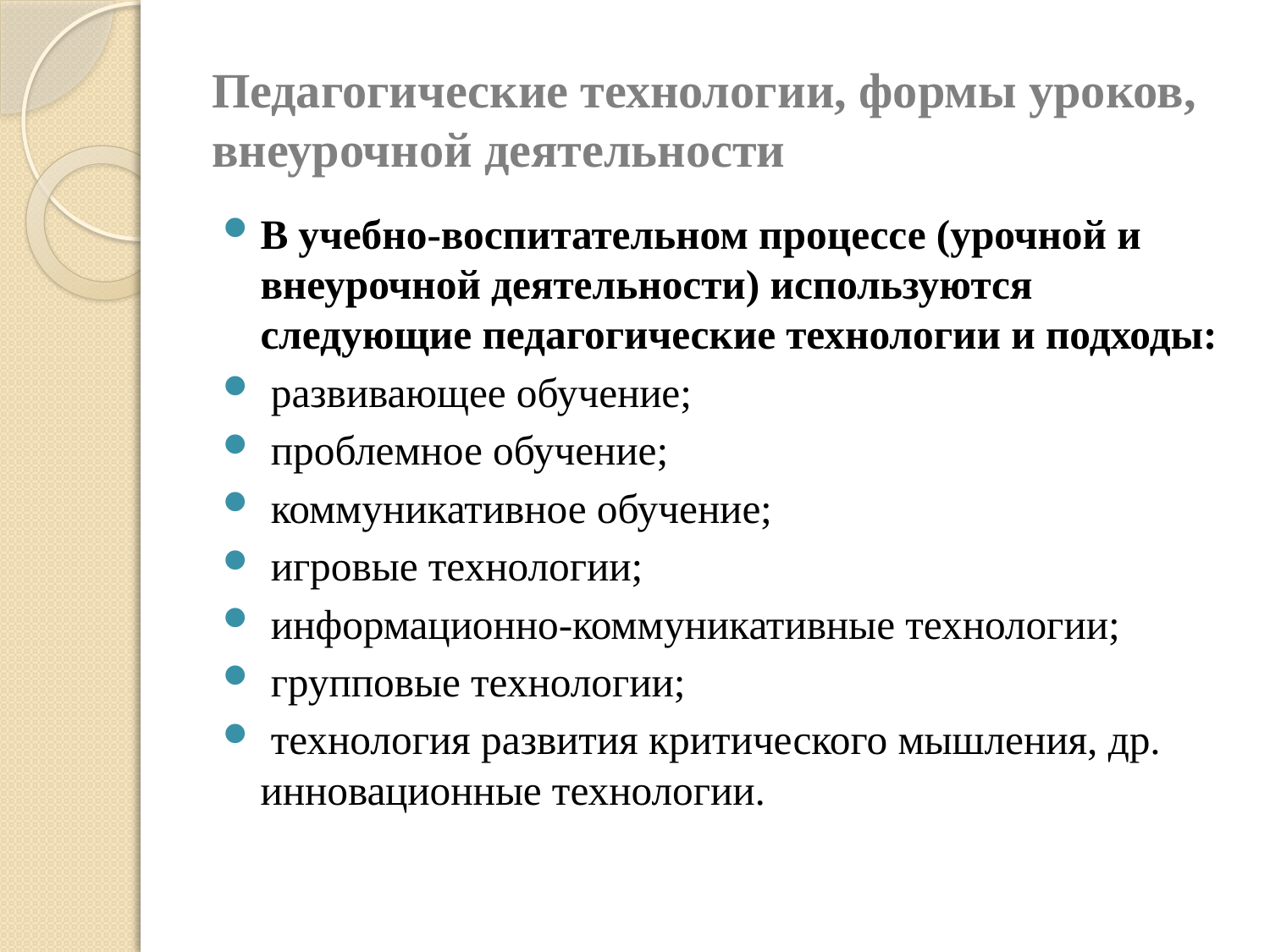

# Педагогические технологии, формы уроков, внеурочной деятельности
В учебно-воспитательном процессе (урочной и внеурочной деятельности) используются следующие педагогические технологии и подходы:
 развивающее обучение;
 проблемное обучение;
 коммуникативное обучение;
 игровые технологии;
 информационно-коммуникативные технологии;
 групповые технологии;
 технология развития критического мышления, др. инновационные технологии.